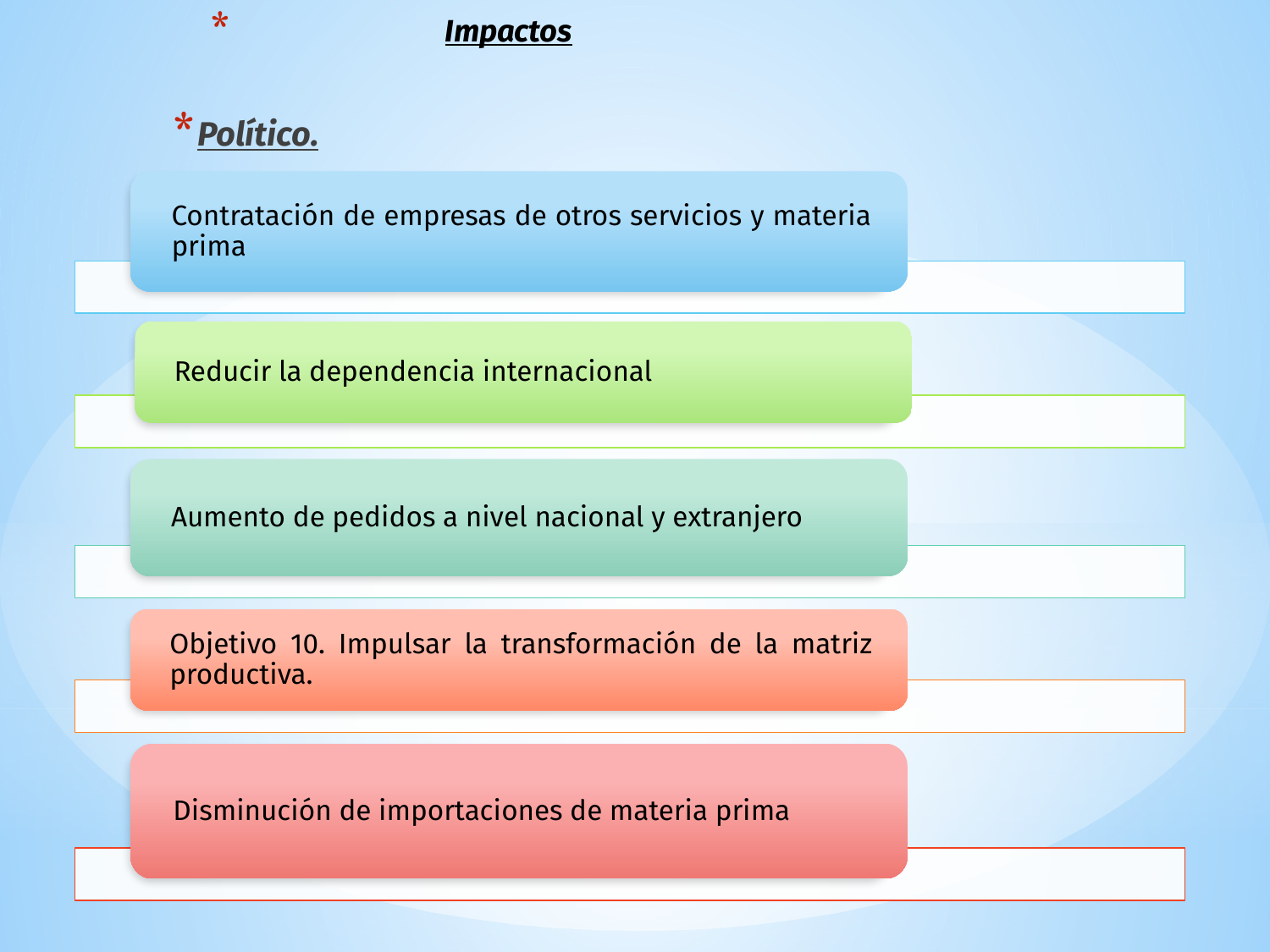

# Impactos
Político.
Contratación de empresas de otros servicios y materia prima
Reducir la dependencia internacional
Aumento de pedidos a nivel nacional y extranjero
Objetivo 10. Impulsar la transformación de la matriz productiva.
Disminución de importaciones de materia prima